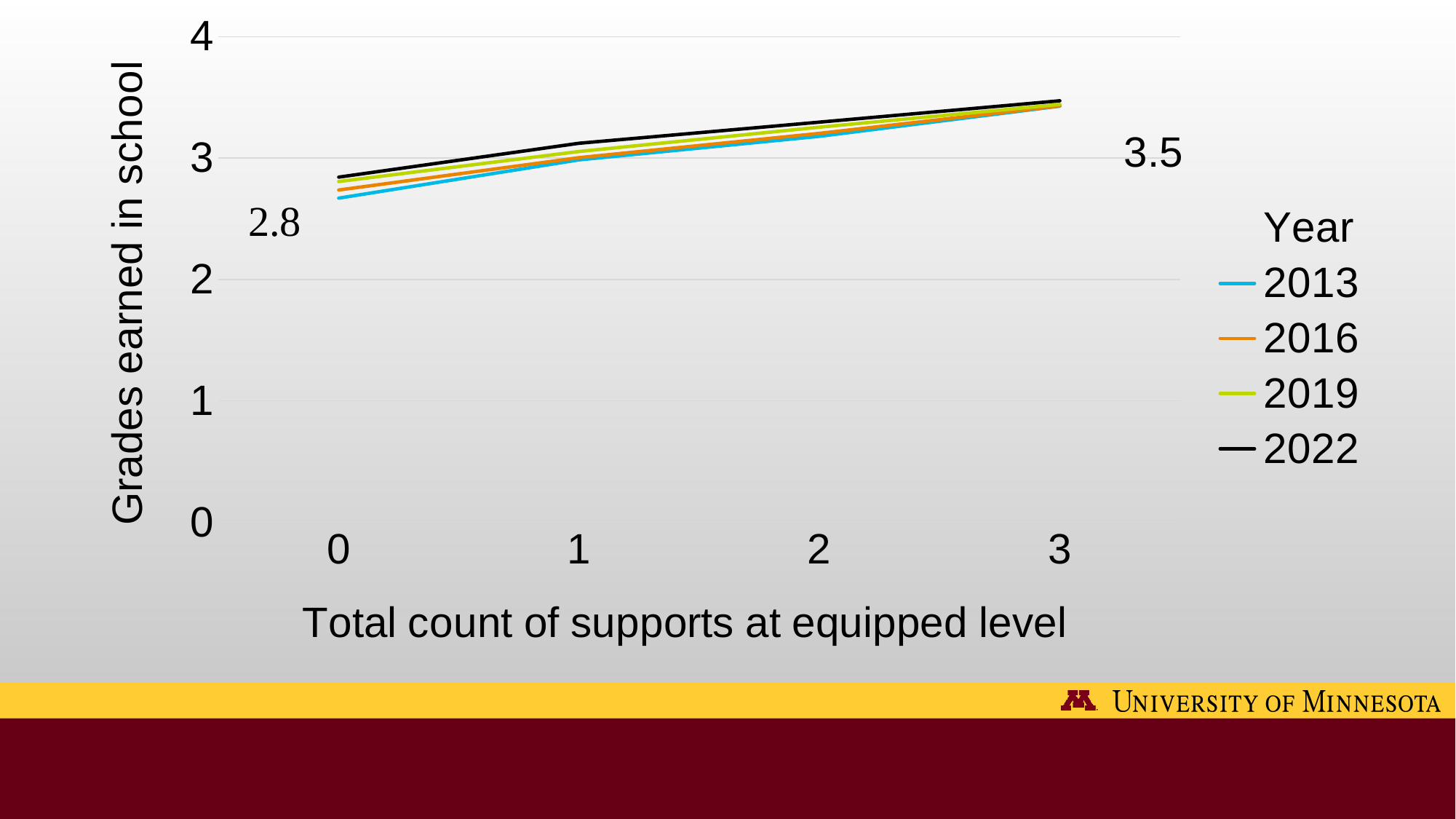

### Chart:

| Category |  |  |  |  |  |
|---|---|---|---|---|---|
| 0 | None | 2.670746566238369 | 2.737396926536732 | 2.80736301369863 | 2.84368336307063 |
| 1 | None | 2.986157430672941 | 3.004418262150221 | 3.054930399266483 | 3.122881973102879 |
| 2 | None | 3.180090666335465 | 3.204286819136007 | 3.255380607159039 | 3.2967339506412 |
| 3 | None | 3.428428125295732 | 3.430251506579757 | 3.442694956262796 | 3.472665181885672 |
#